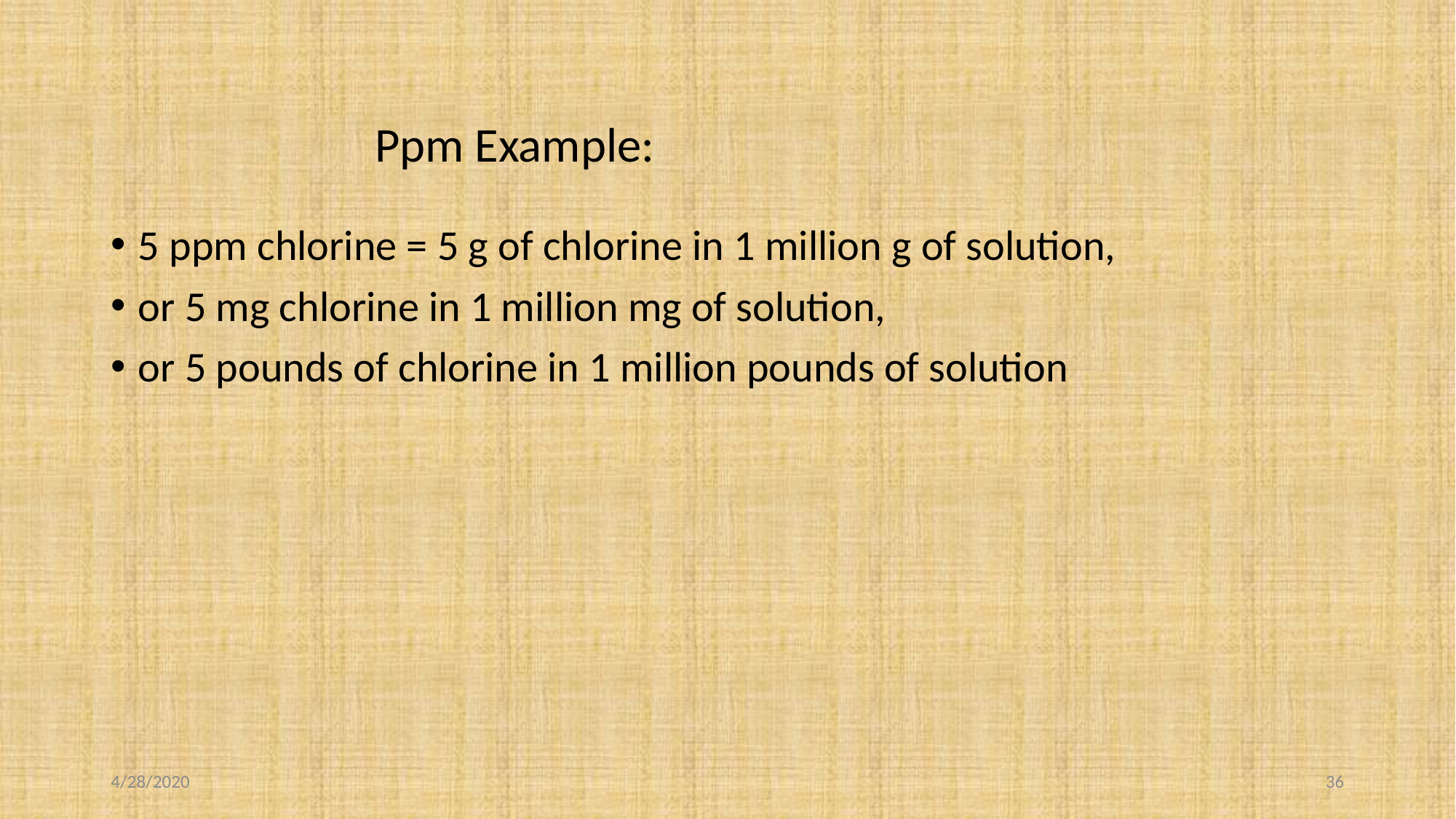

# Ppm Example:
5 ppm chlorine = 5 g of chlorine in 1 million g of solution,
or 5 mg chlorine in 1 million mg of solution,
or 5 pounds of chlorine in 1 million pounds of solution
4/28/2020
36